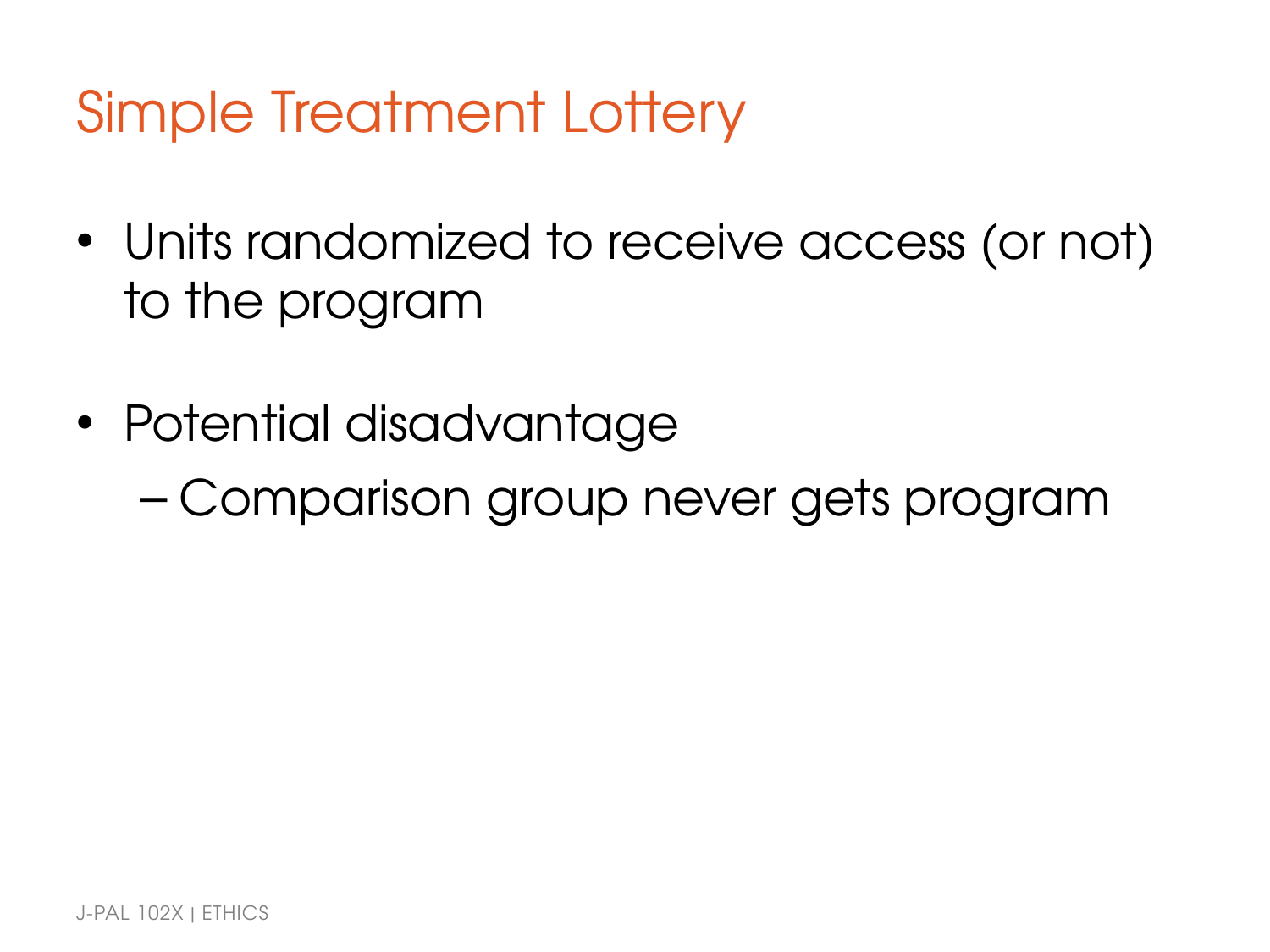

# Simple Treatment Lottery
Units randomized to receive access (or not) to the program

Potential disadvantage
Comparison group never gets program

J-PAL 102x | Ethics